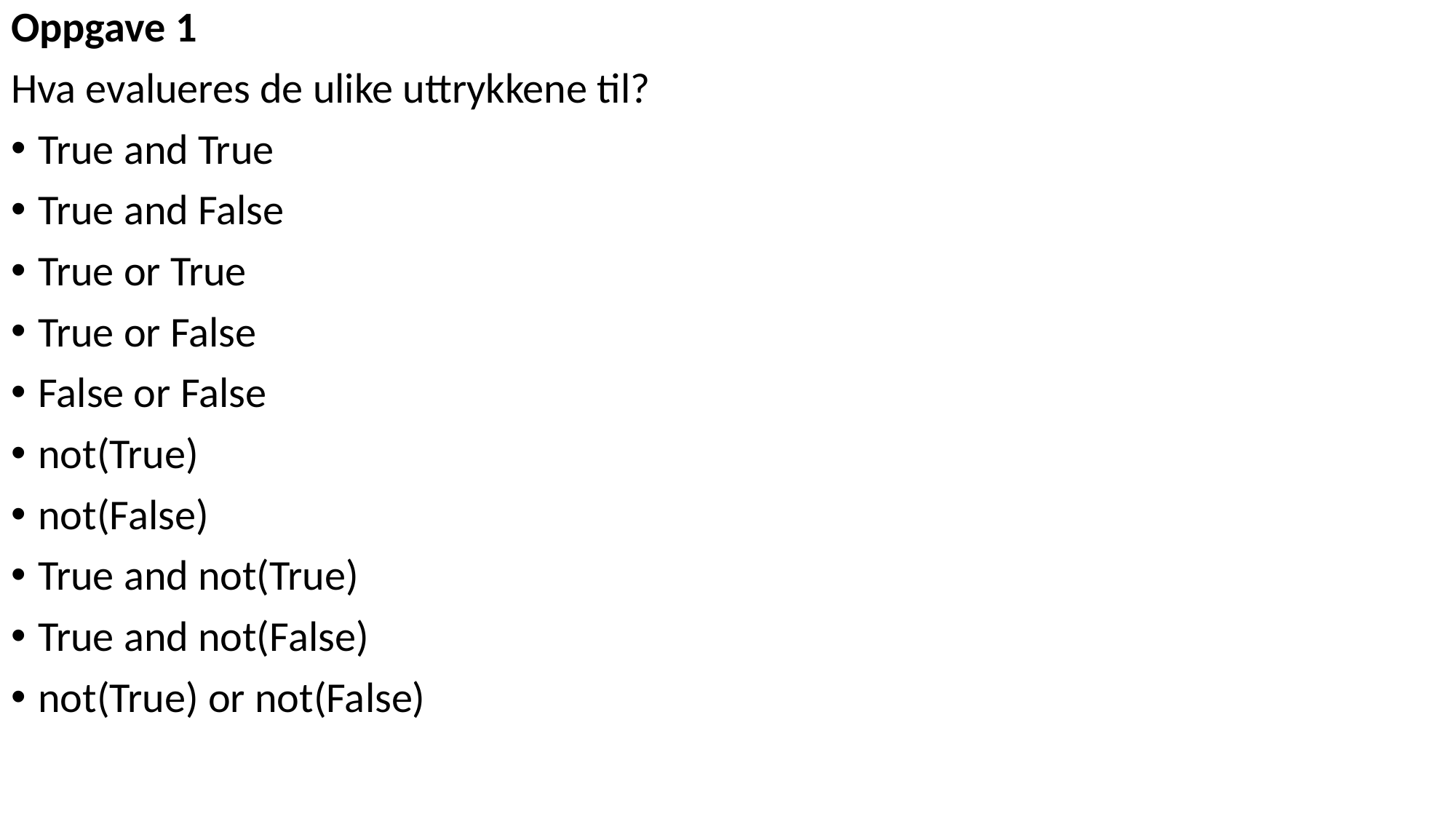

Oppgave 1
Hva evalueres de ulike uttrykkene til?
True and True
True and False
True or True
True or False
False or False
not(True)
not(False)
True and not(True)
True and not(False)
not(True) or not(False)